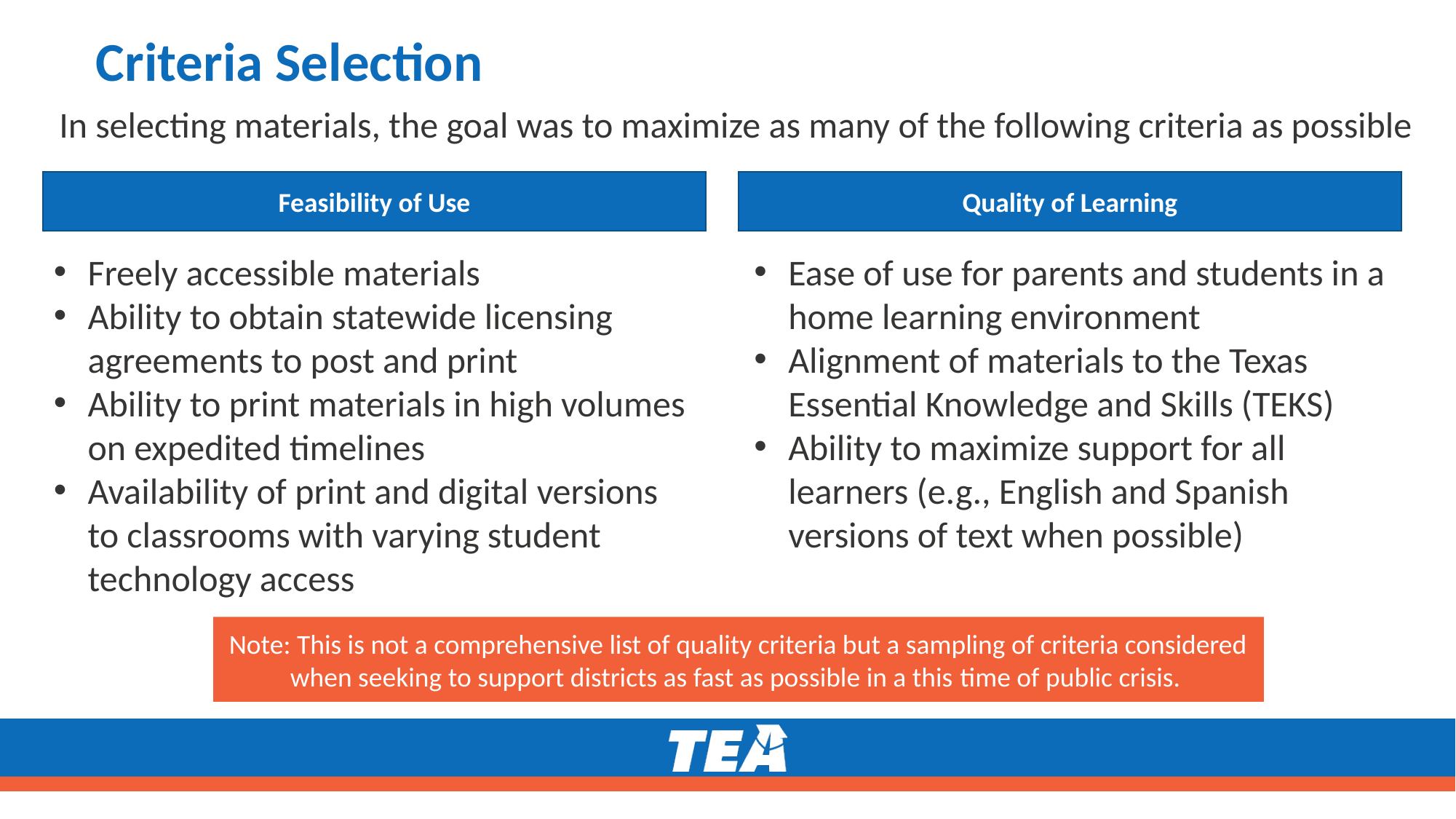

# Criteria Selection
In selecting materials, the goal was to maximize as many of the following criteria as possible
Feasibility of Use
Quality of Learning
Freely accessible materials
Ability to obtain statewide licensing agreements to post and print
Ability to print materials in high volumes on expedited timelines
Availability of print and digital versions to classrooms with varying student technology access
Ease of use for parents and students in a home learning environment
Alignment of materials to the Texas Essential Knowledge and Skills (TEKS)
Ability to maximize support for all learners (e.g., English and Spanish versions of text when possible)
Note: This is not a comprehensive list of quality criteria but a sampling of criteria considered when seeking to support districts as fast as possible in a this time of public crisis.